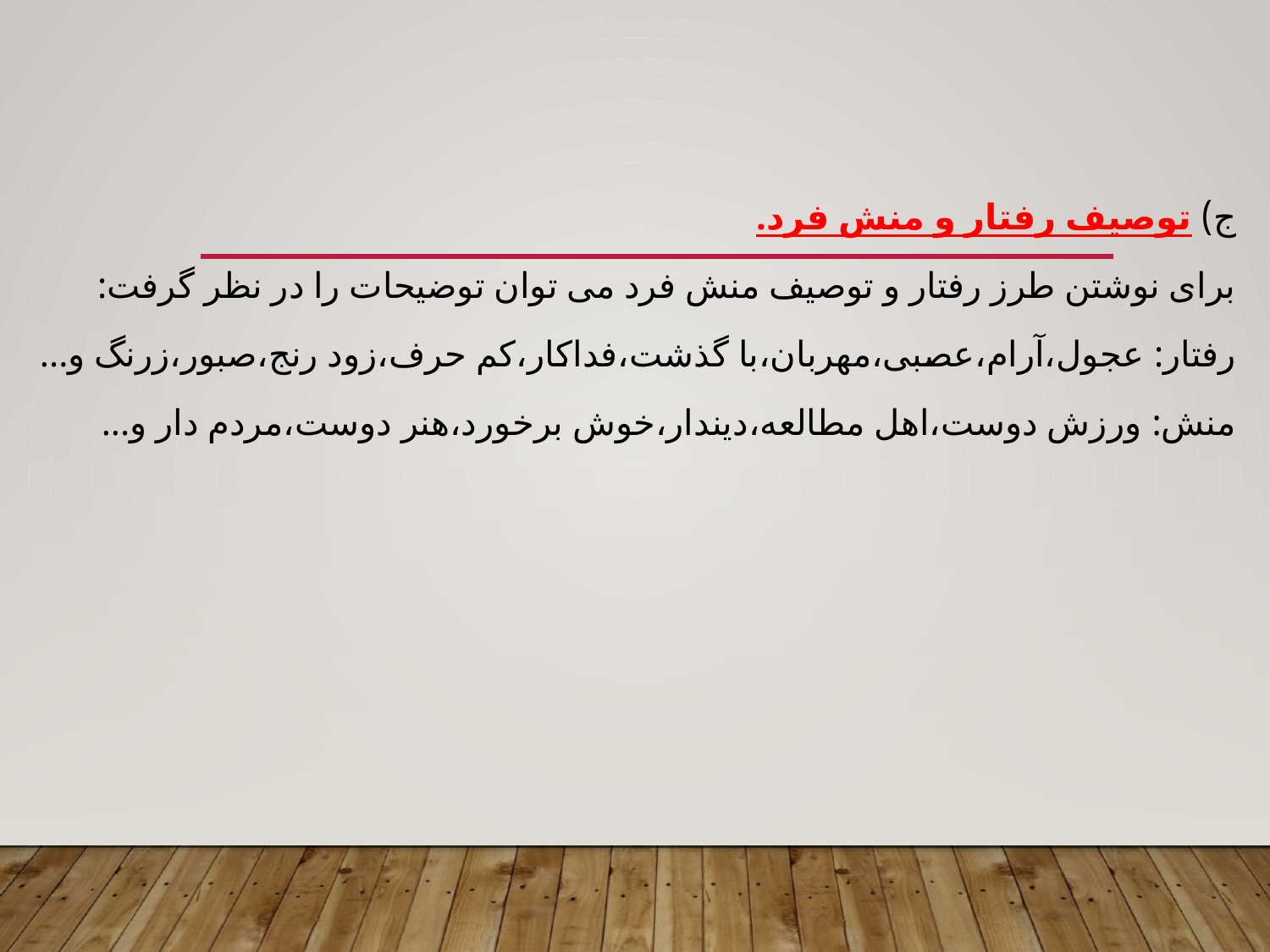

ج) توصیف رفتار و منش فرد.
برای نوشتن طرز رفتار و توصیف منش فرد می توان توضیحات را در نظر گرفت:
رفتار: عجول،آرام،عصبی،مهربان،با گذشت،فداکار،کم حرف،زود رنج،صبور،زرنگ و...
منش: ورزش دوست،اهل مطالعه،دیندار،خوش برخورد،هنر دوست،مردم دار و...